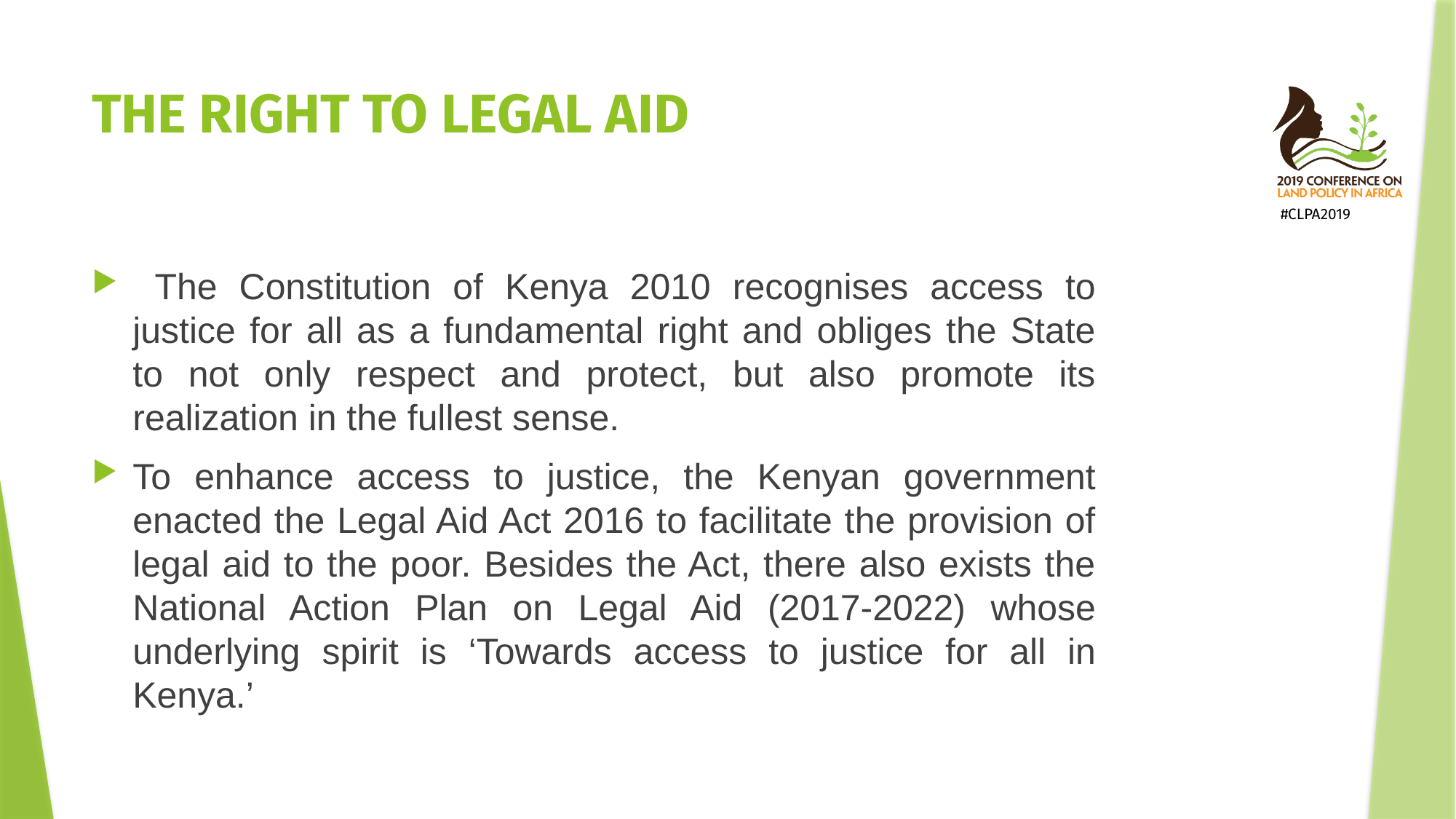

# THE RIGHT TO LEGAL AID
 The Constitution of Kenya 2010 recognises access to justice for all as a fundamental right and obliges the State to not only respect and protect, but also promote its realization in the fullest sense.
To enhance access to justice, the Kenyan government enacted the Legal Aid Act 2016 to facilitate the provision of legal aid to the poor. Besides the Act, there also exists the National Action Plan on Legal Aid (2017-2022) whose underlying spirit is ‘Towards access to justice for all in Kenya.’